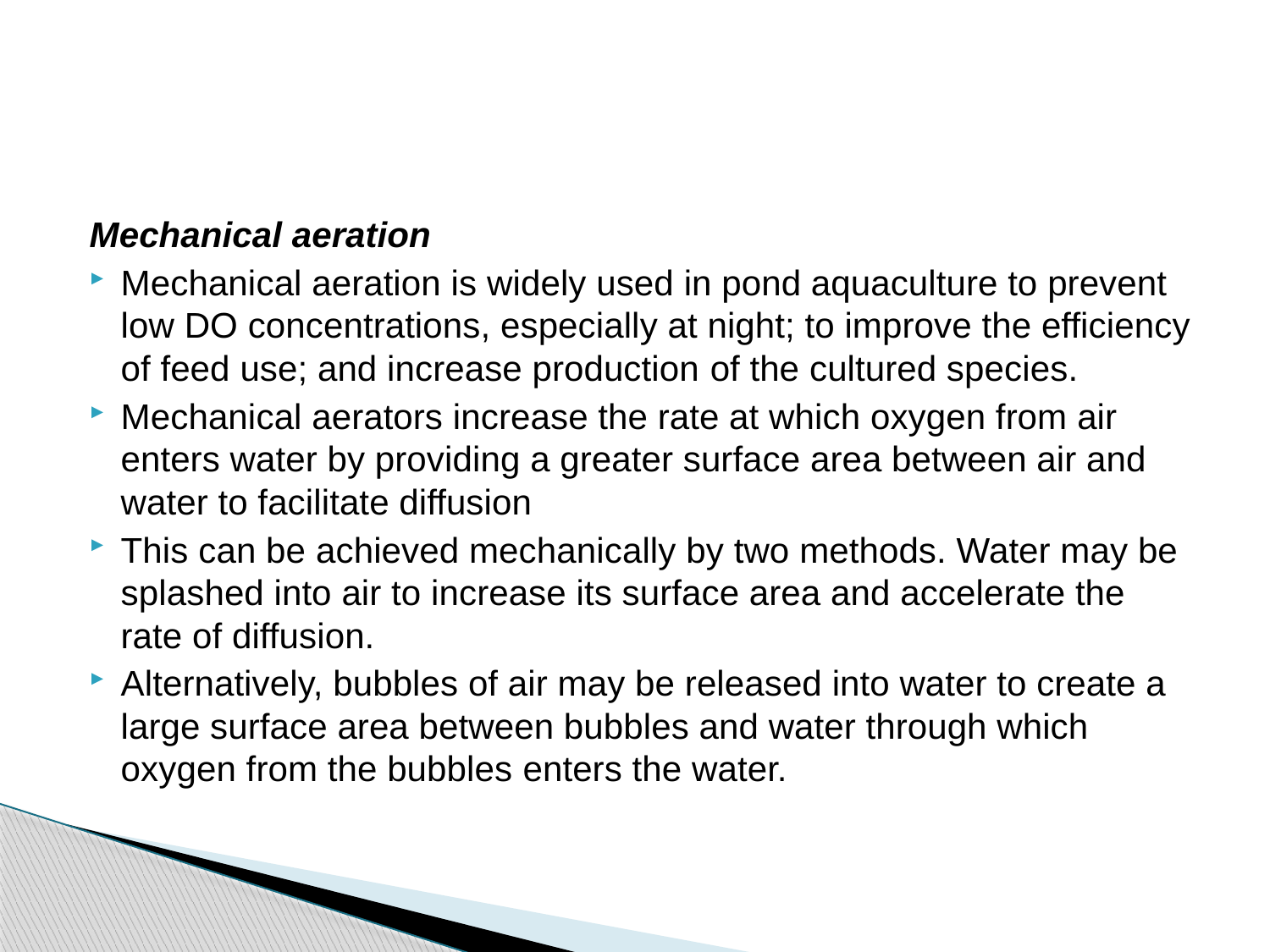

#
Mechanical aeration
Mechanical aeration is widely used in pond aquaculture to prevent low DO concentrations, especially at night; to improve the efficiency of feed use; and increase production of the cultured species.
Mechanical aerators increase the rate at which oxygen from air enters water by providing a greater surface area between air and water to facilitate diffusion
This can be achieved mechanically by two methods. Water may be splashed into air to increase its surface area and accelerate the rate of diffusion.
Alternatively, bubbles of air may be released into water to create a large surface area between bubbles and water through which oxygen from the bubbles enters the water.